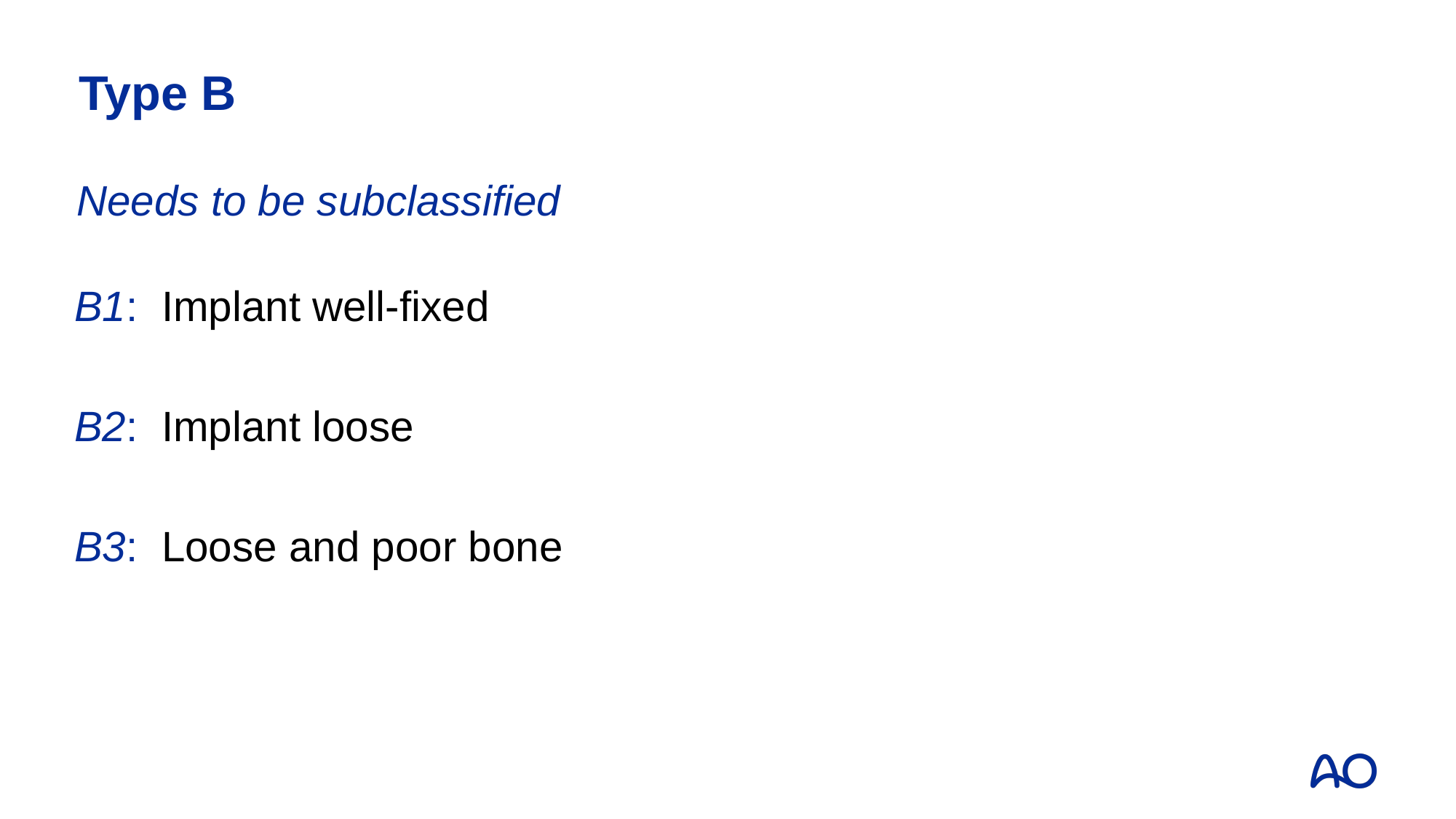

# Type B
Needs to be subclassified
B1:  Implant well-fixed

B2:  Implant loose

B3:  Loose and poor bone